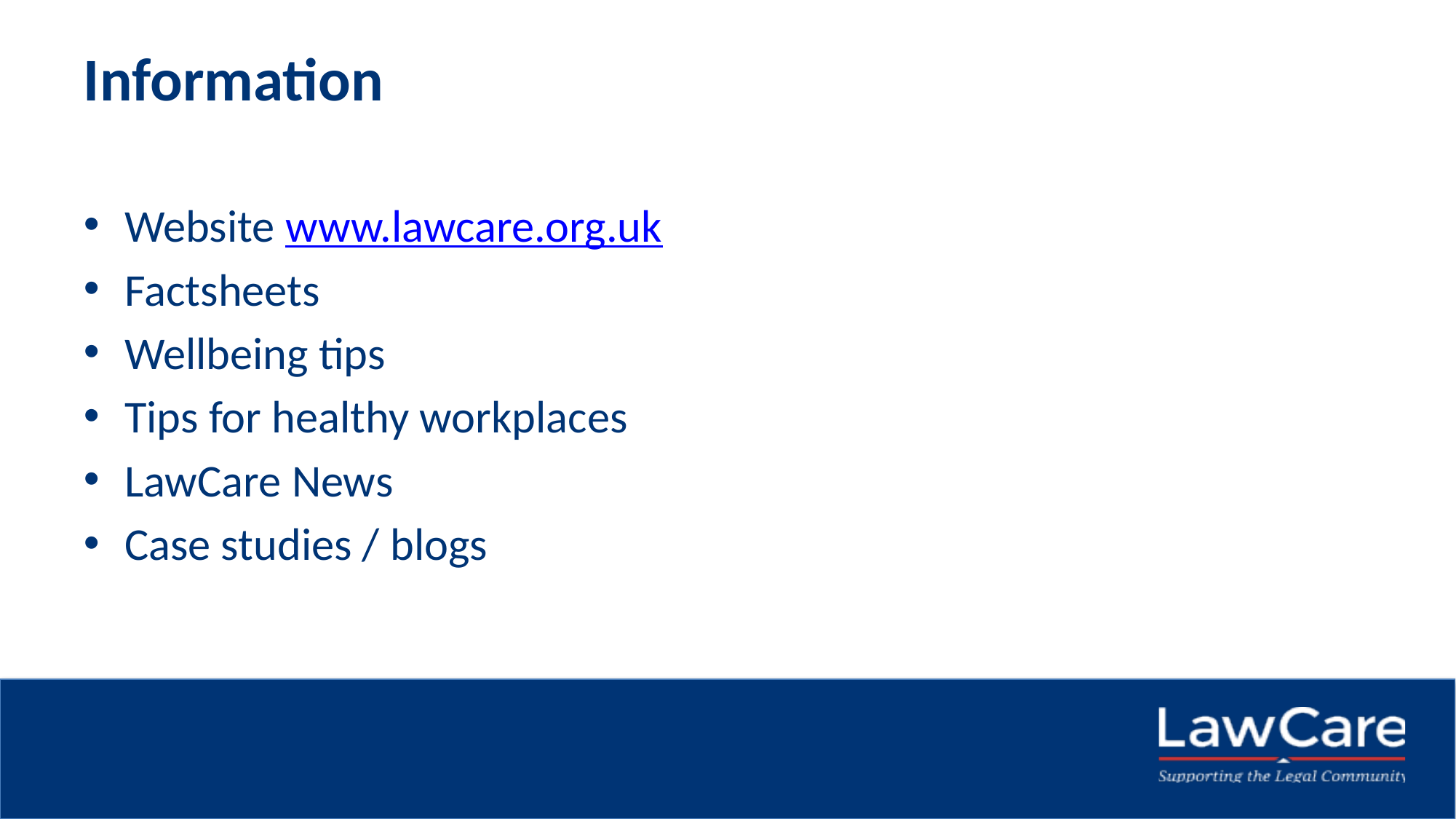

# Information
Website www.lawcare.org.uk
Factsheets
Wellbeing tips
Tips for healthy workplaces
LawCare News
Case studies / blogs